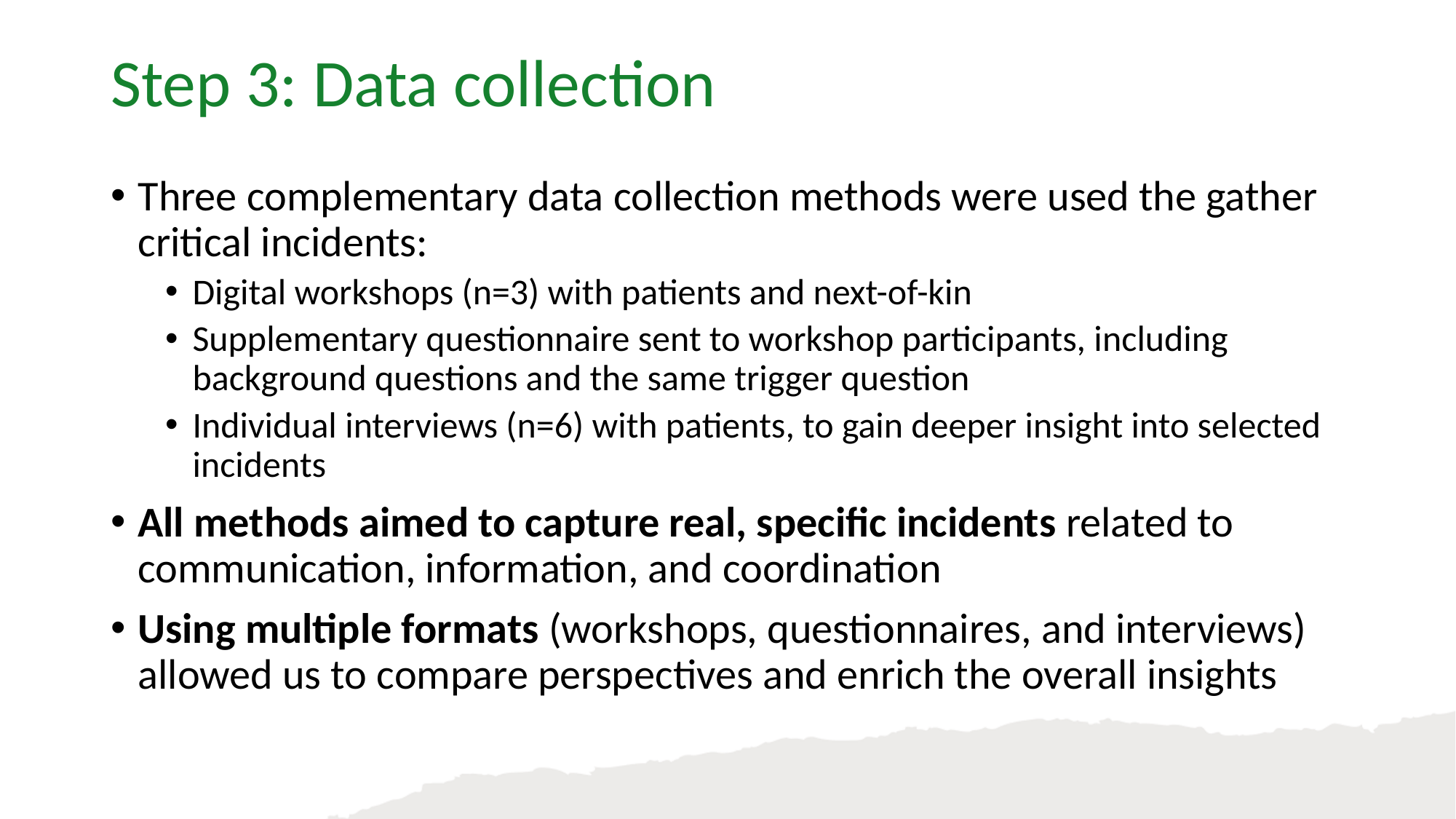

Step 3: Data collection
Three complementary data collection methods were used the gather critical incidents:
Digital workshops (n=3) with patients and next-of-kin
Supplementary questionnaire sent to workshop participants, including background questions and the same trigger question
Individual interviews (n=6) with patients, to gain deeper insight into selected incidents
All methods aimed to capture real, specific incidents related to communication, information, and coordination
Using multiple formats (workshops, questionnaires, and interviews) allowed us to compare perspectives and enrich the overall insights